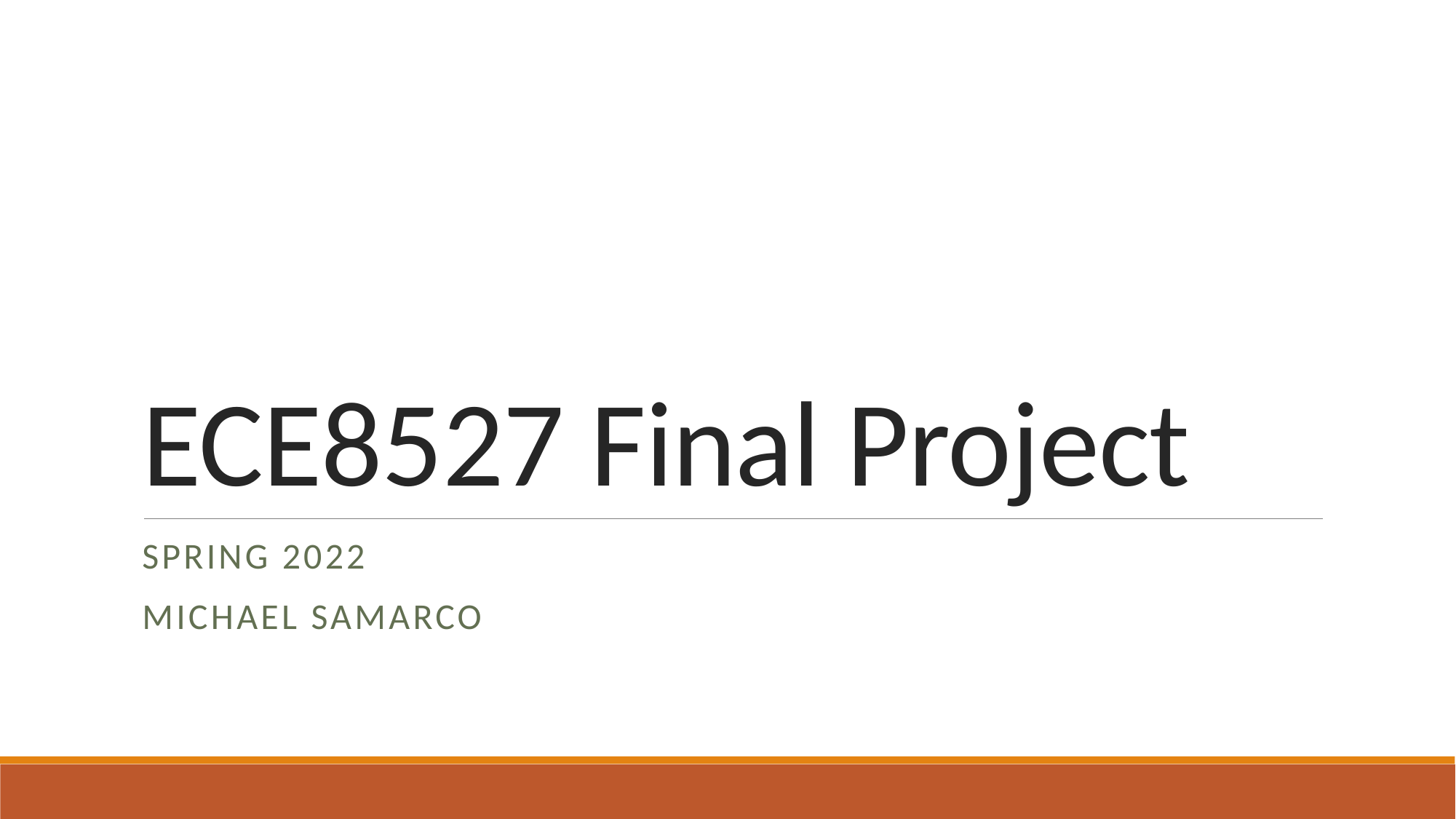

# ECE8527 Final Project
Spring 2022
Michael Samarco